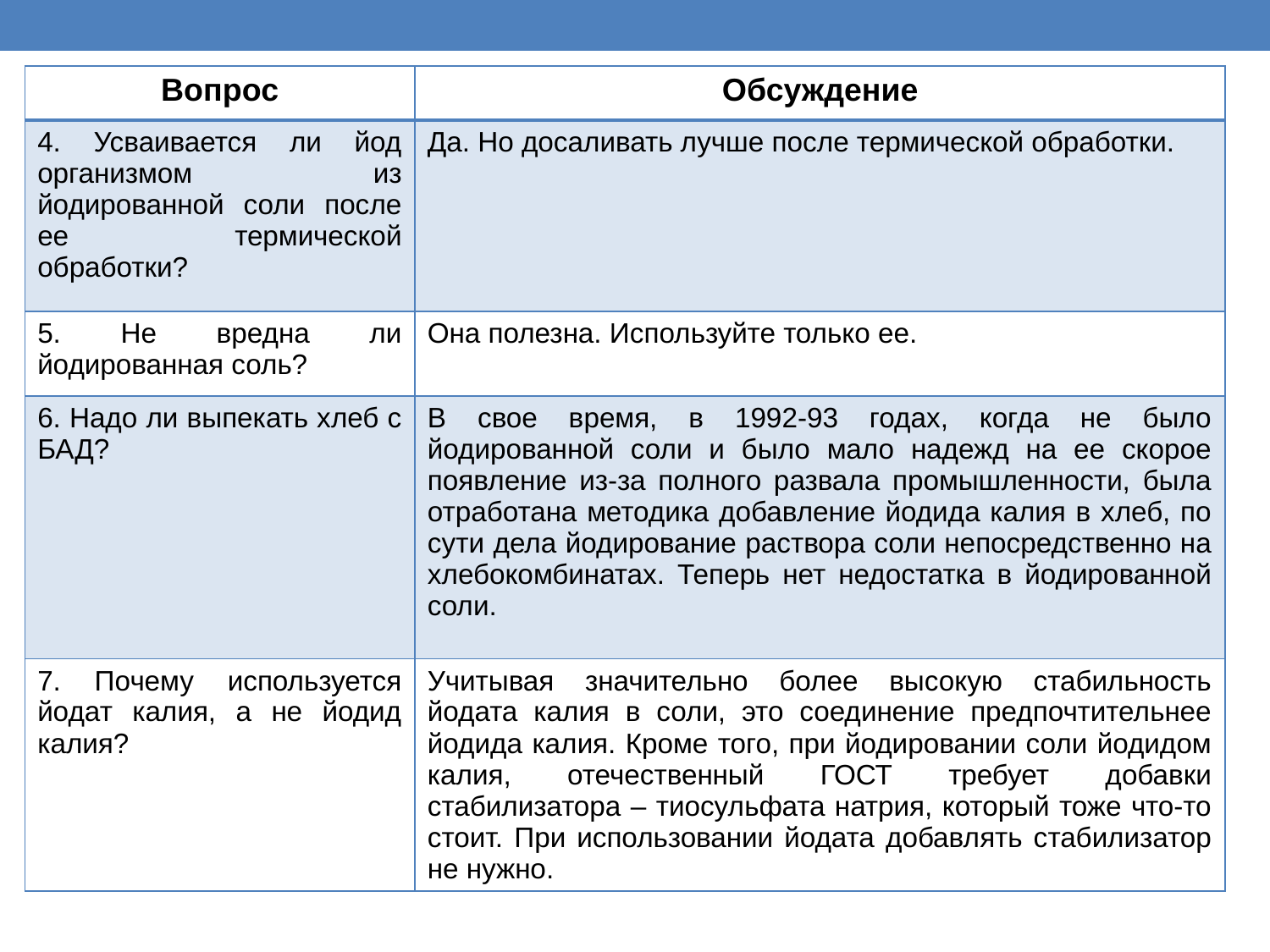

| Вопрос | Обсуждение |
| --- | --- |
| 4. Усваивается ли йод организмом из йодированной соли после ее термической обработки? | Да. Но досаливать лучше после термической обработки. |
| 5. Не вредна ли йодированная соль? | Она полезна. Используйте только ее. |
| 6. Надо ли выпекать хлеб с БАД? | В свое время, в 1992-93 годах, когда не было йодированной соли и было мало надежд на ее скорое появление из-за полного развала промышленности, была отработана методика добавление йодида калия в хлеб, по сути дела йодирование раствора соли непосредственно на хлебокомбинатах. Теперь нет недостатка в йодированной соли. |
| 7. Почему используется йодат калия, а не йодид калия? | Учитывая значительно более высокую стабильность йодата калия в соли, это соединение предпочтительнее йодида калия. Кроме того, при йодировании соли йодидом калия, отечественный ГОСТ требует добавки стабилизатора – тиосульфата натрия, который тоже что-то стоит. При использовании йодата добавлять стабилизатор не нужно. |